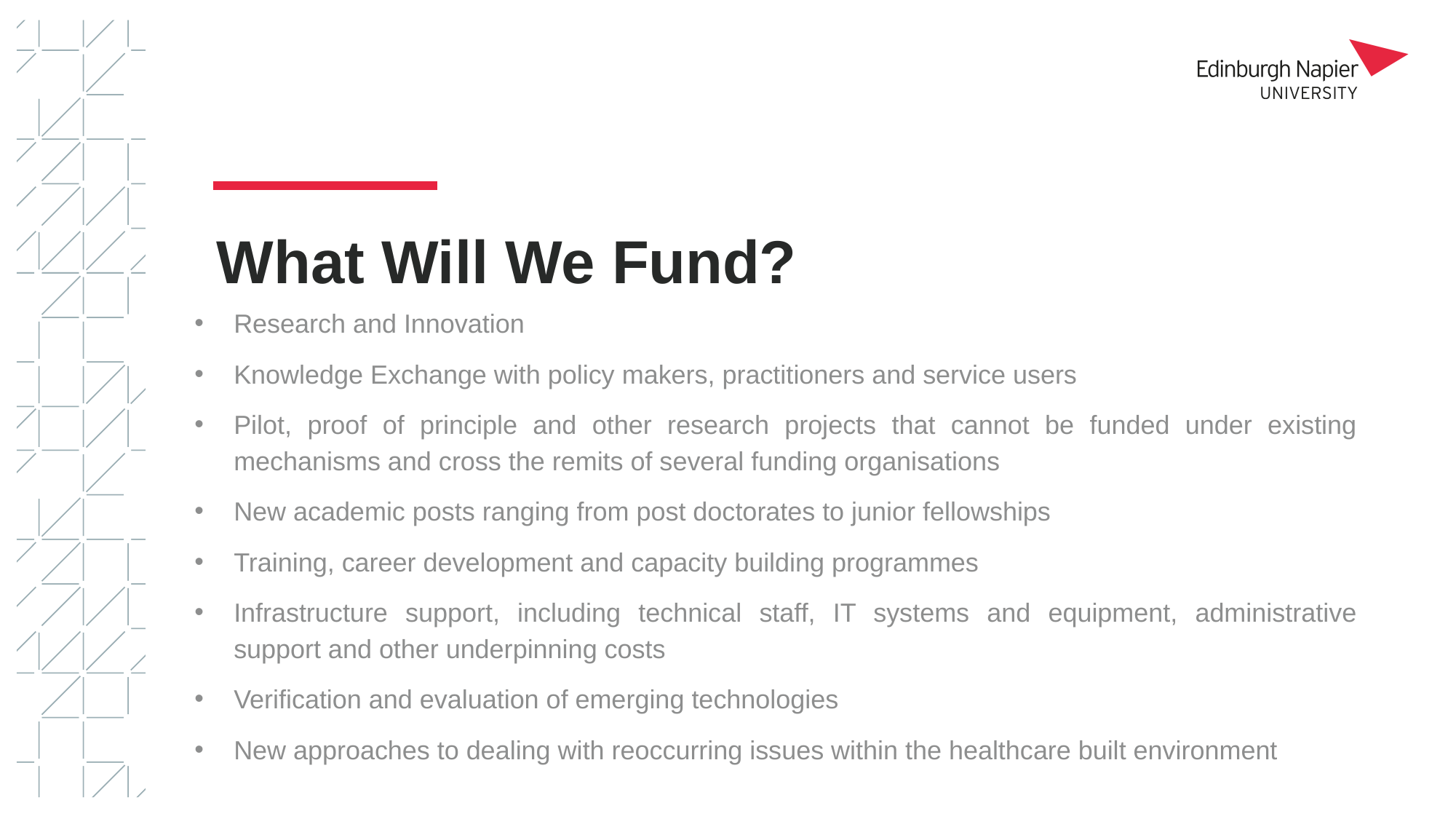

# What Will We Fund?
Research and Innovation
Knowledge Exchange with policy makers, practitioners and service users
Pilot, proof of principle and other research projects that cannot be funded under existing mechanisms and cross the remits of several funding organisations
New academic posts ranging from post doctorates to junior fellowships
Training, career development and capacity building programmes
Infrastructure support, including technical staff, IT systems and equipment, administrative support and other underpinning costs
Verification and evaluation of emerging technologies
New approaches to dealing with reoccurring issues within the healthcare built environment